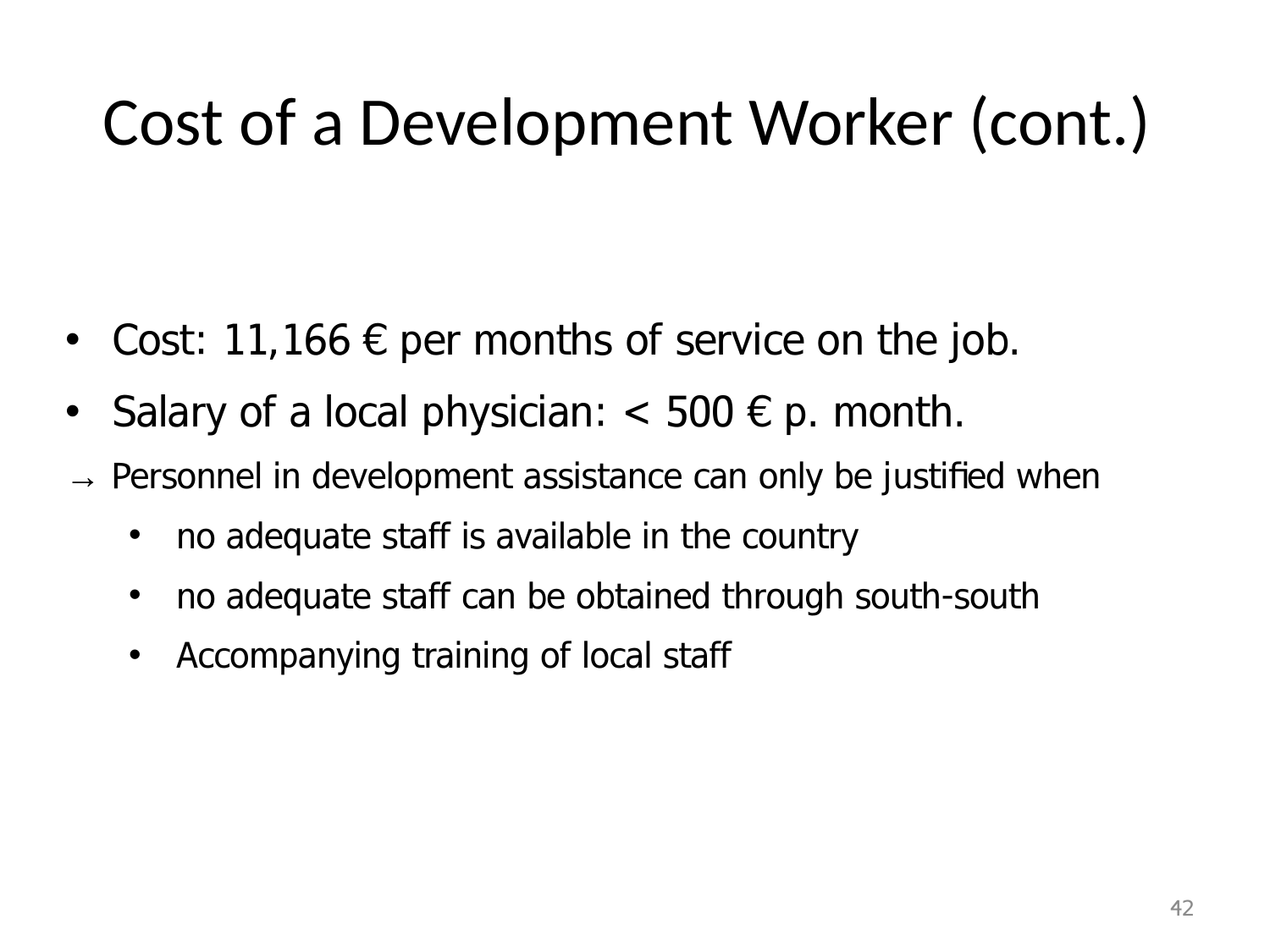

# Cost of a Development Worker (cont.)
Cost: 11,166 € per months of service on the job.
Salary of a local physician: < 500 € p. month.
→ Personnel in development assistance can only be justified when
no adequate staff is available in the country
no adequate staff can be obtained through south-south
Accompanying training of local staff
42